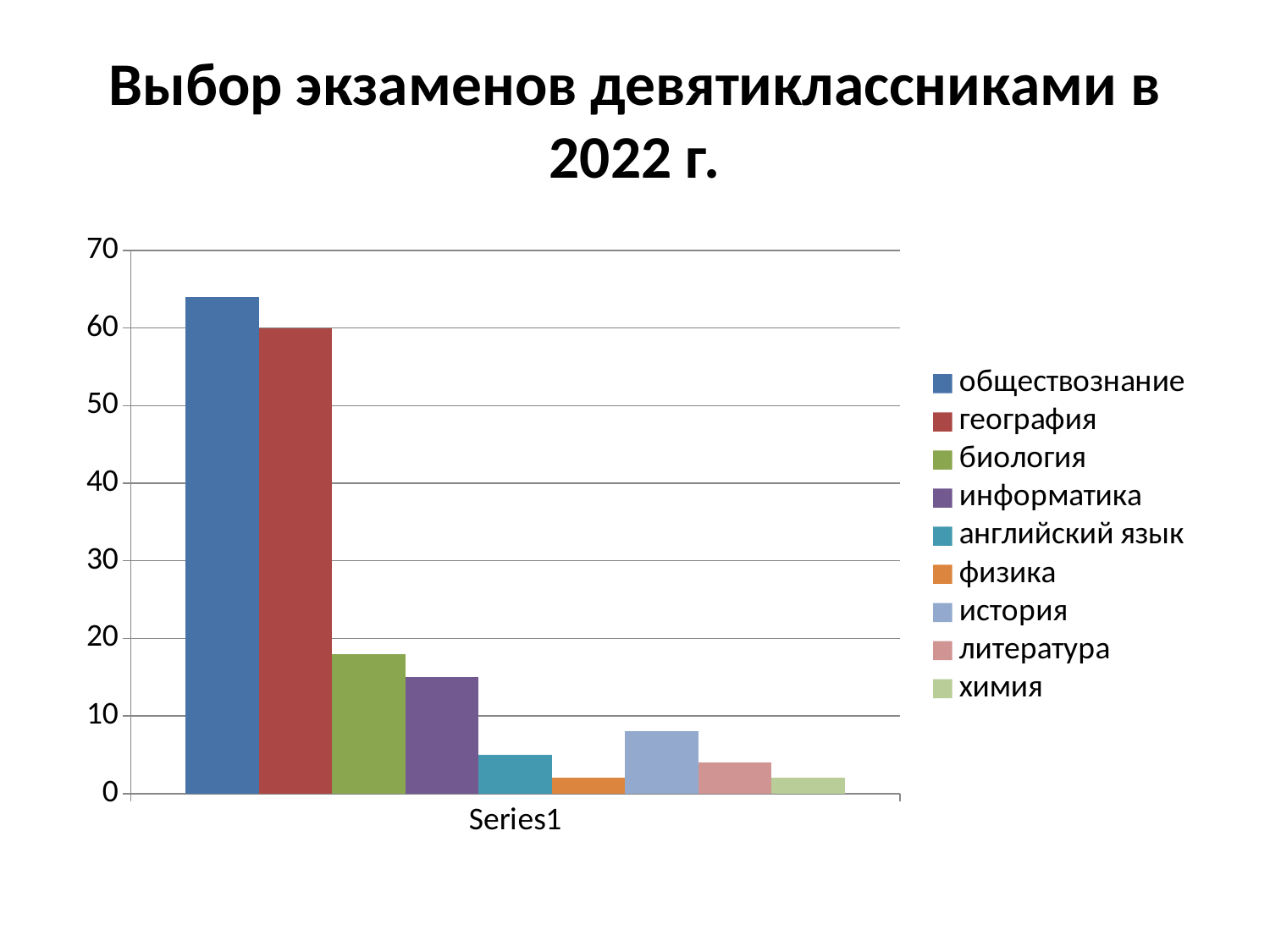

# Выбор экзаменов девятиклассниками в 2022 г.

### Chart

| Category | обществознание | география | биология | информатика | английский язык | физика | история | литература | химия |
|---|---|---|---|---|---|---|---|---|---|
|  | 64.0 | 60.0 | 18.0 | 15.0 | 5.0 | 2.0 | 8.0 | 4.0 | 2.0 |